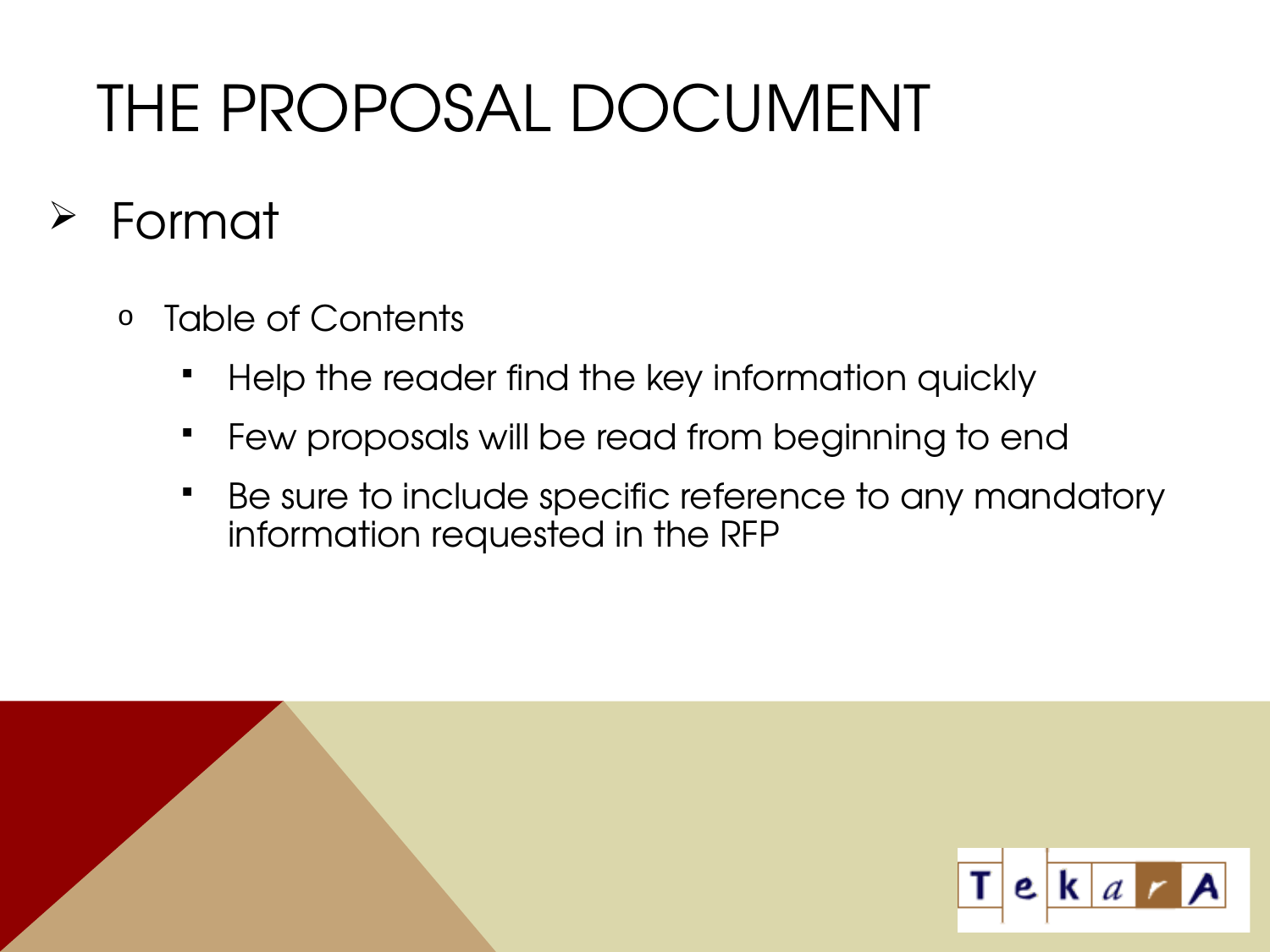

The Proposal Document
Format

Table of Contents
Help the reader find the key information quickly
Few proposals will be read from beginning to end
Be sure to include specific reference to any mandatory information requested in the RFP